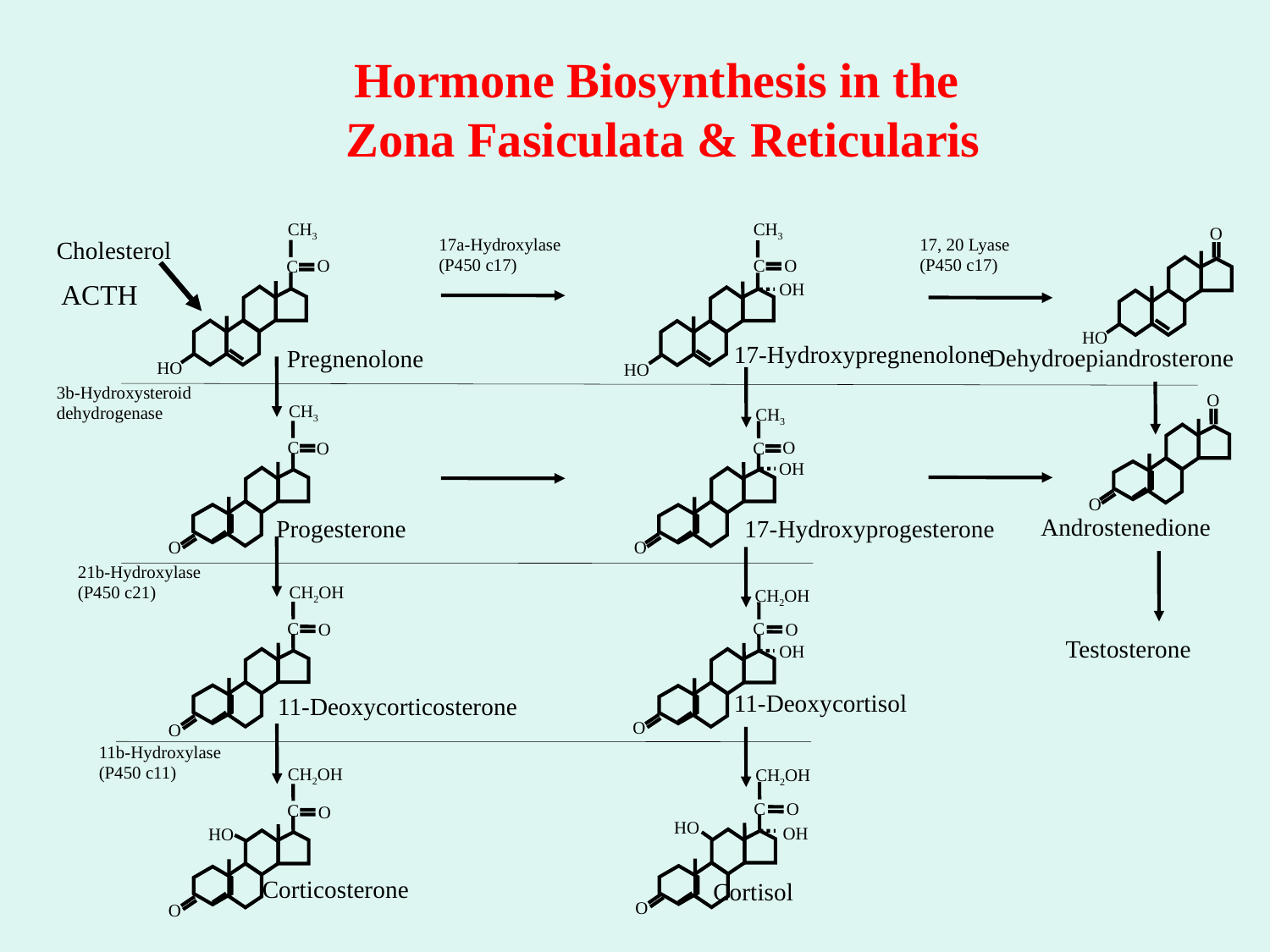

# Hormone Biosynthesis in the Zona Fasiculata & Reticularis
CH3

O
C

CH3

O
C

OH

CH3
O

HO

Cholesterol
17a-Hydroxylase
(P450 c17)
17, 20 Lyase
(P450 c17)

ACTH

17-Hydroxypregnenolone
Pregnenolone
HO
Dehydroepiandrosterone
HO

O

O

3b-Hydroxysteroid
dehydrogenase
CH3

C
O

Progesterone

O
C

OH

O

Androstenedione
17-Hydroxyprogesterone
O

21b-Hydroxylase
(P450 c21)
CH2OH
CH2OH

C
O

OH

C
O

O

Testosterone
11-Deoxycortisol
11-Deoxycorticosterone
O

11b-Hydroxylase
(P450 c11)
CH2OH
CH2OH

C
O
C
O

HO

OH

HO

Corticosterone

Cortisol
O
O